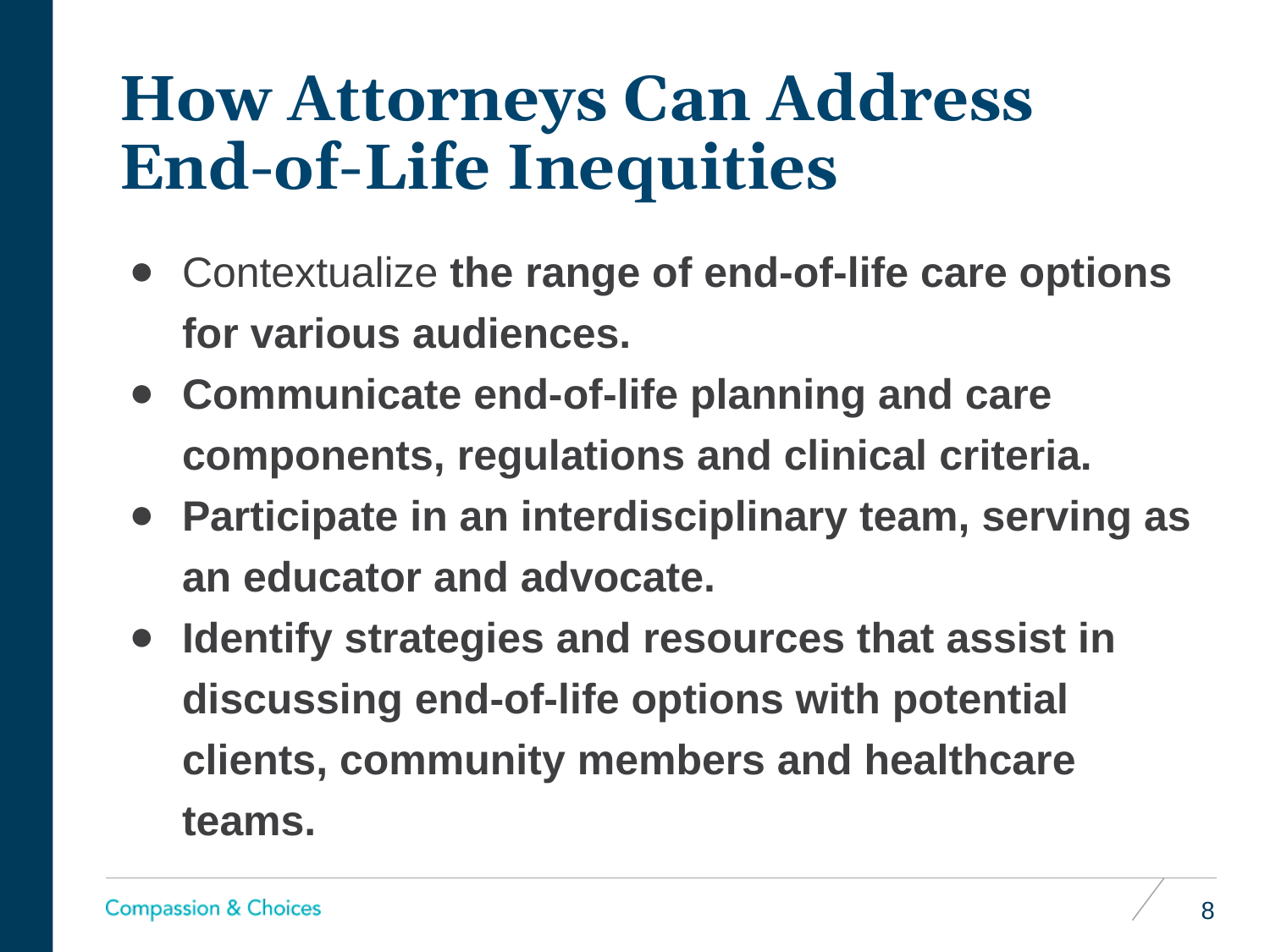

# How Attorneys Can Address End-of-Life Inequities
Contextualize the range of end-of-life care options for various audiences.
Communicate end-of-life planning and care components, regulations and clinical criteria.
Participate in an interdisciplinary team, serving as an educator and advocate.
Identify strategies and resources that assist in discussing end-of-life options with potential clients, community members and healthcare teams.